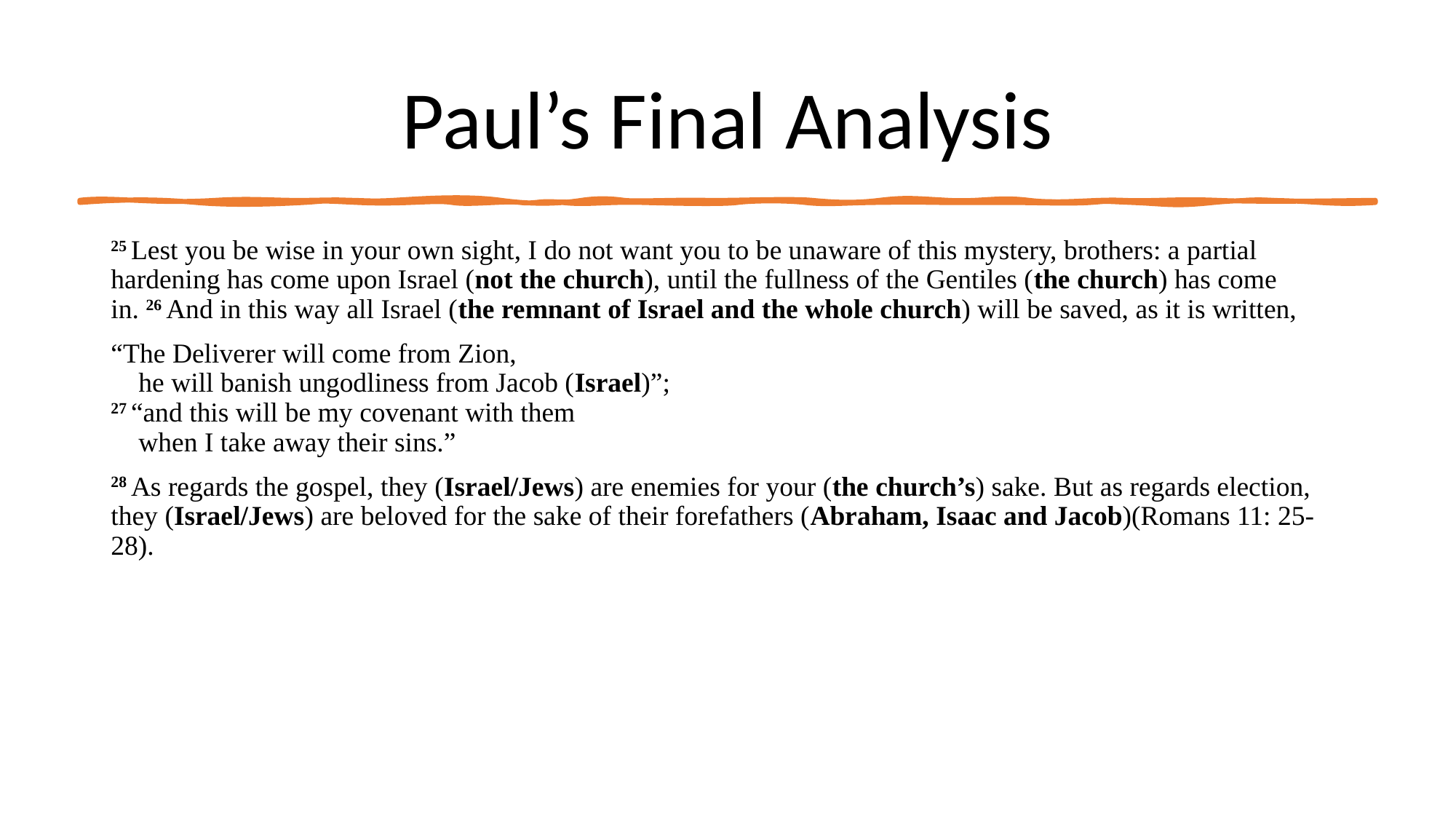

# Paul’s Final Analysis

25 Lest you be wise in your own sight, I do not want you to be unaware of this mystery, brothers: a partial hardening has come upon Israel (not the church), until the fullness of the Gentiles (the church) has come in. 26 And in this way all Israel (the remnant of Israel and the whole church) will be saved, as it is written,
“The Deliverer will come from Zion,
    he will banish ungodliness from Jacob (Israel)”;
27 “and this will be my covenant with them
    when I take away their sins.”
28 As regards the gospel, they (Israel/Jews) are enemies for your (the church’s) sake. But as regards election, they (Israel/Jews) are beloved for the sake of their forefathers (Abraham, Isaac and Jacob)(Romans 11: 25-28).